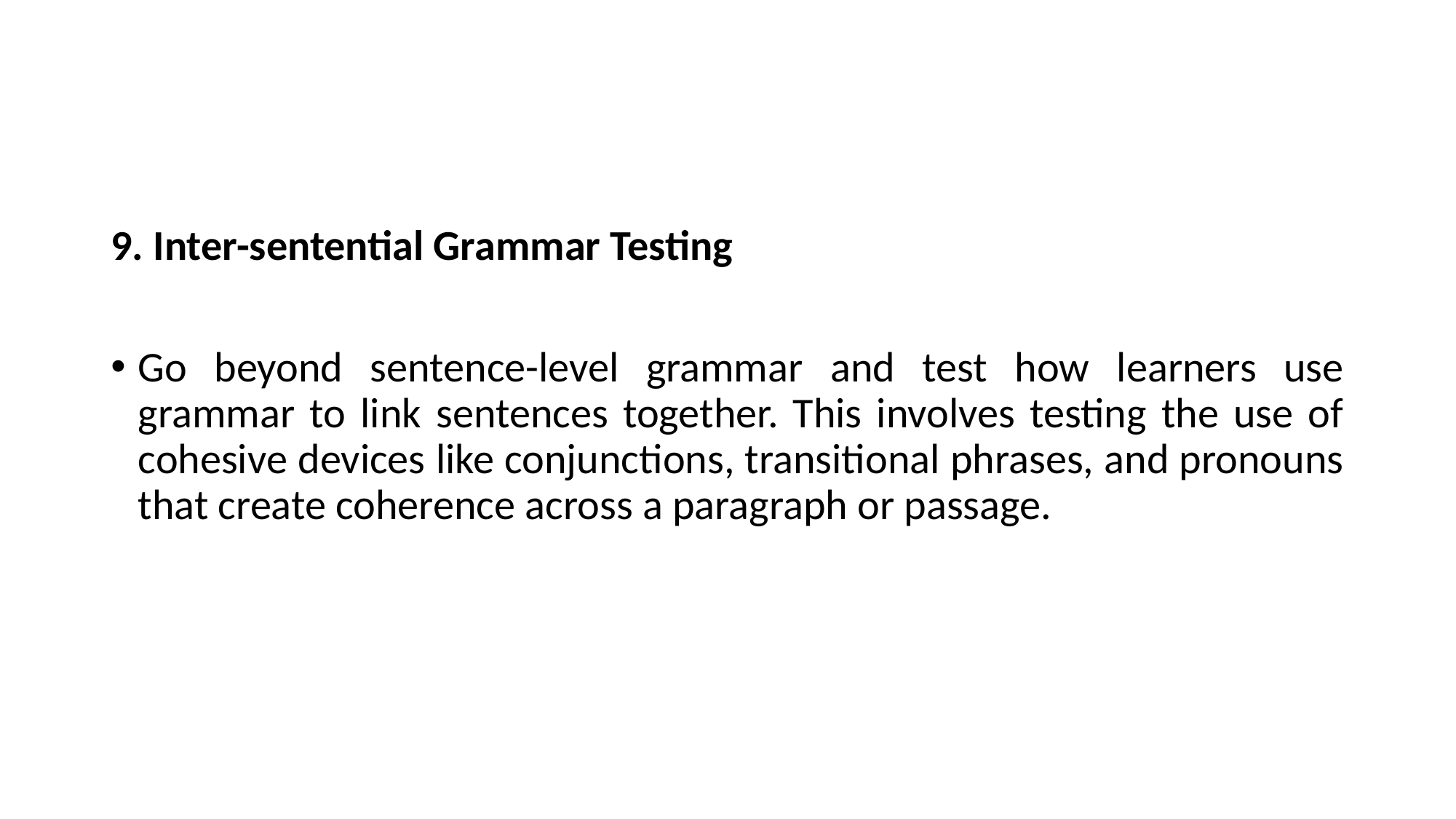

#
9. Inter-sentential Grammar Testing

Go beyond sentence-level grammar and test how learners use grammar to link sentences together. This involves testing the use of cohesive devices like conjunctions, transitional phrases, and pronouns that create coherence across a paragraph or passage.